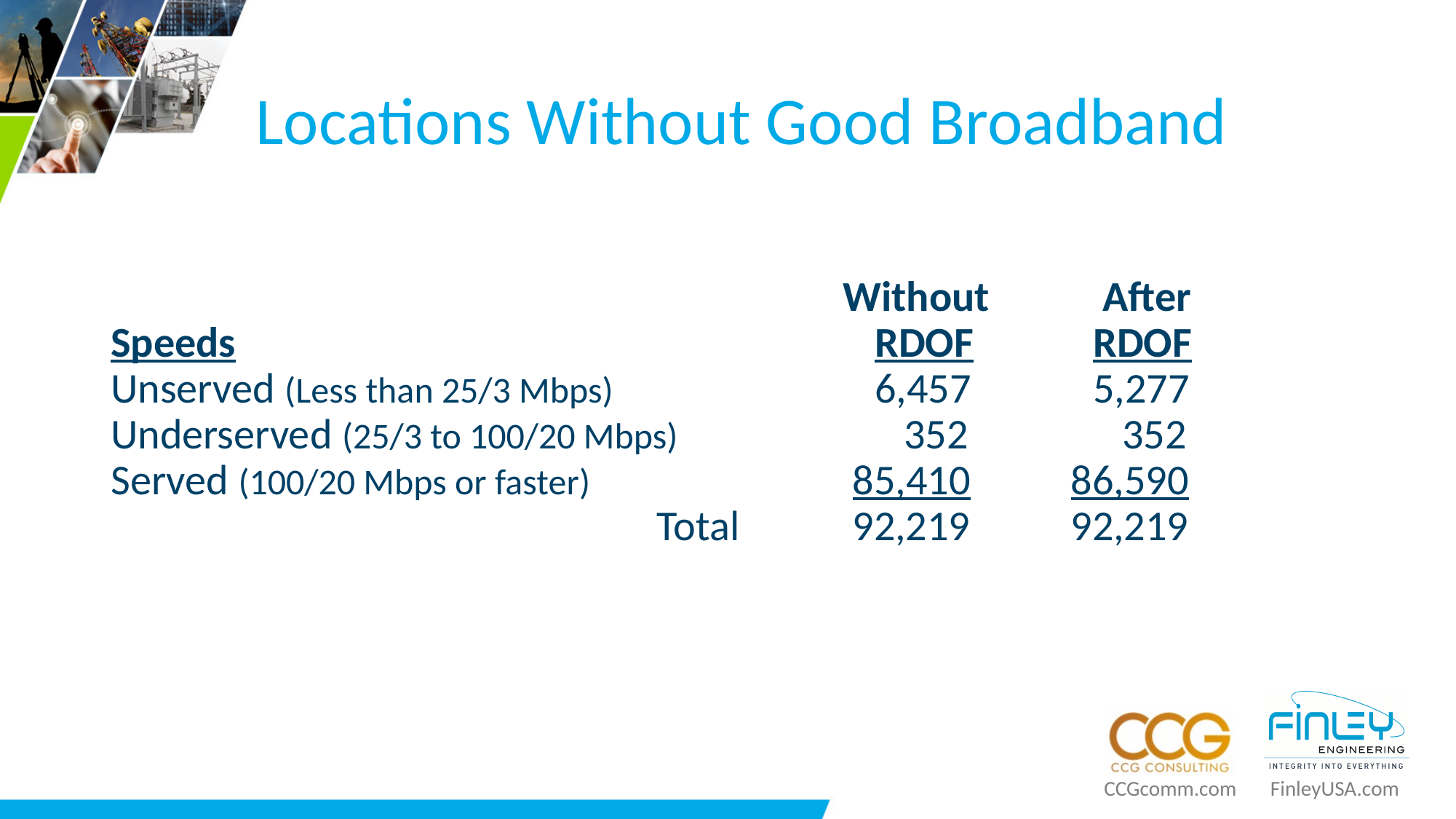

# Locations Without Good Broadband

					        	        Without	 After
Speeds				         		RDOF		RDOF
Unserved (Less than 25/3 Mbps)			6,457		5,277
Underserved (25/3 to 100/20 Mbps) 	 	   352		   352
Served (100/20 Mbps or faster)		         85,410	         86,590
		    			Total	         92,219 	         92,219